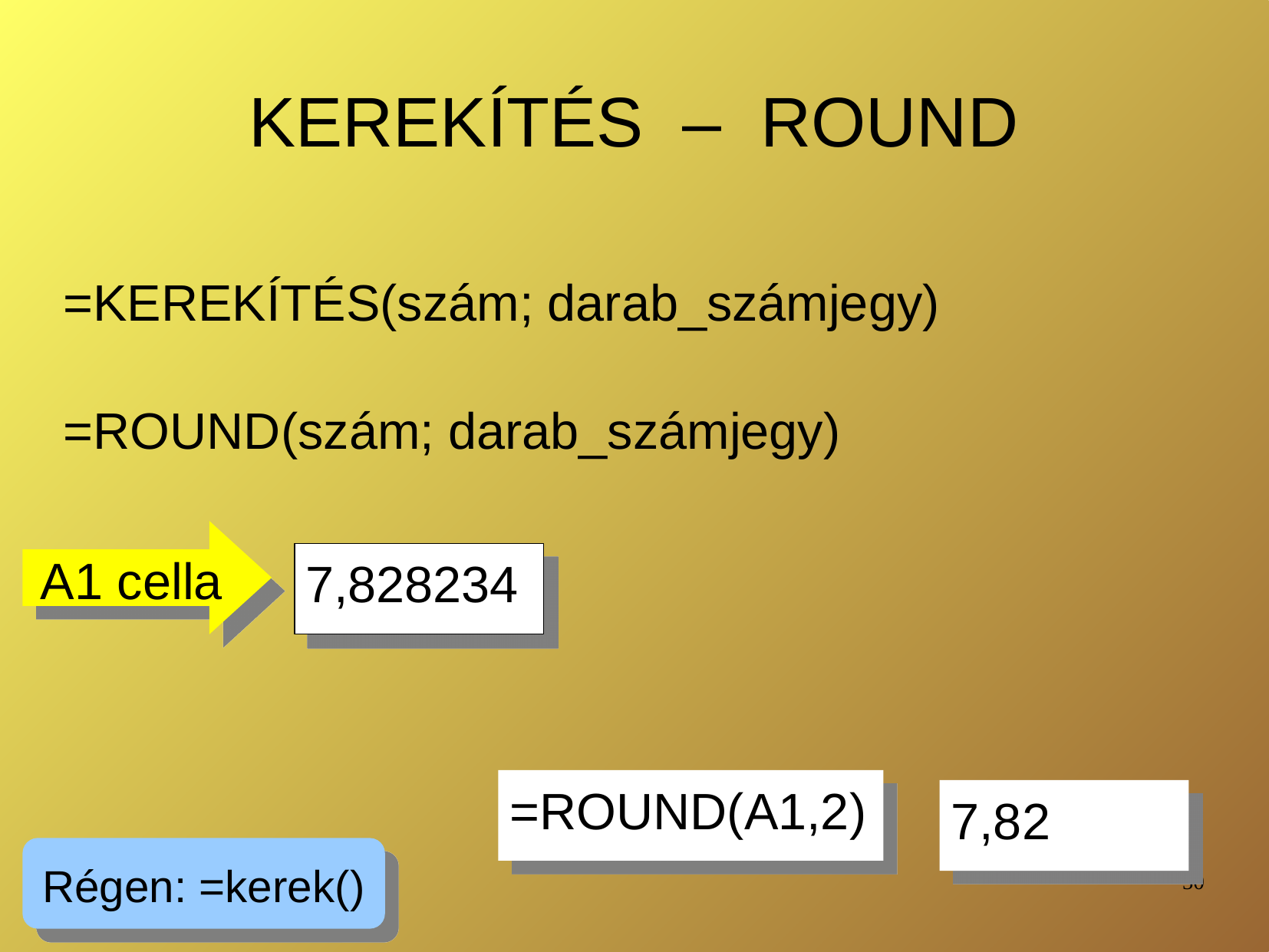

# KEREKÍTÉS  –  ROUND
=KEREKÍTÉS(szám; darab_számjegy)

=ROUND(szám; darab_számjegy)
A1 cella
7,828234
=ROUND(A1,2)
7,82
Régen: =kerek()
50